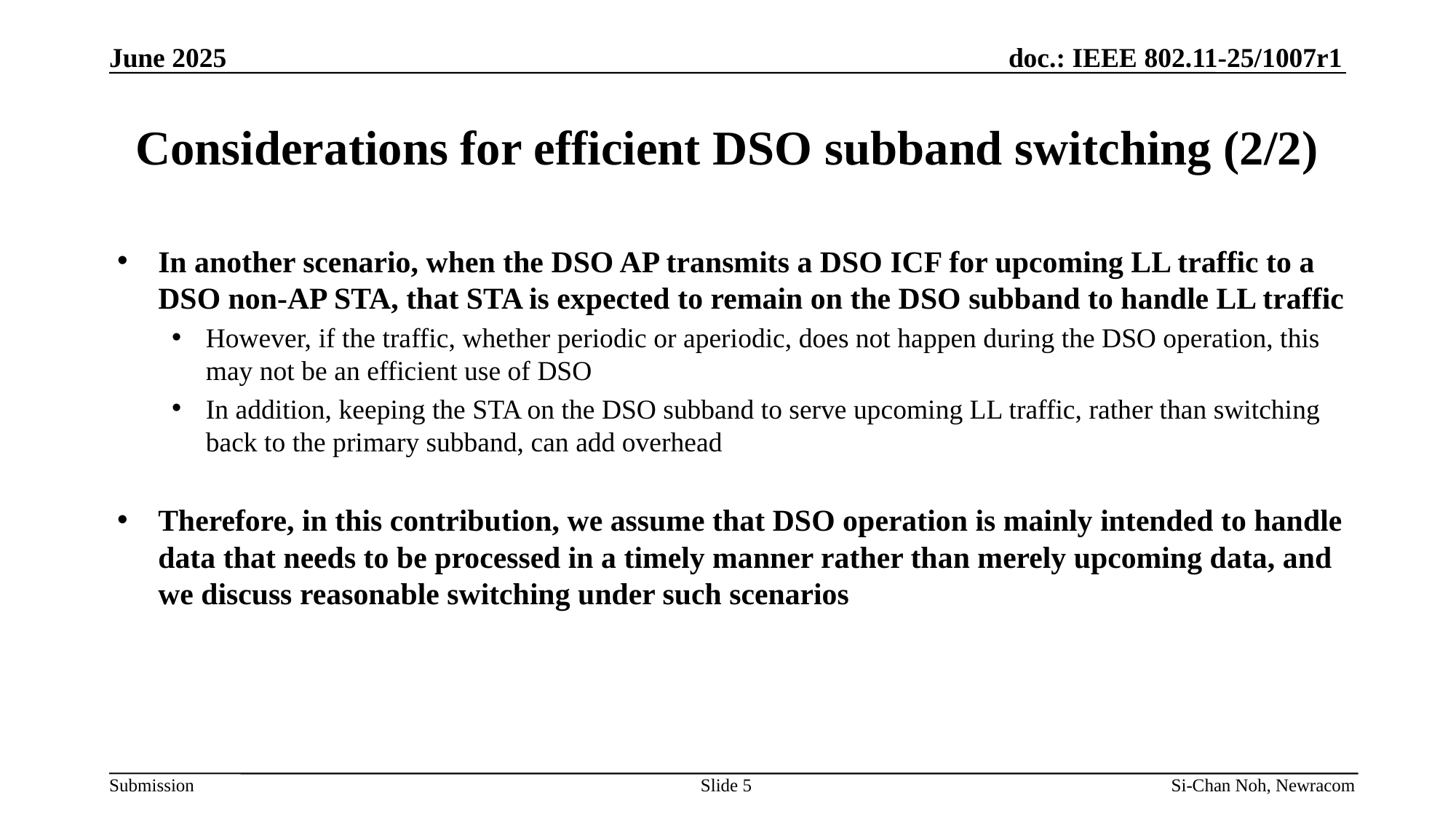

June 2025
# Considerations for efficient DSO subband switching (2/2)
In another scenario, when the DSO AP transmits a DSO ICF for upcoming LL traffic to a DSO non-AP STA, that STA is expected to remain on the DSO subband to handle LL traffic
However, if the traffic, whether periodic or aperiodic, does not happen during the DSO operation, this may not be an efficient use of DSO
In addition, keeping the STA on the DSO subband to serve upcoming LL traffic, rather than switching back to the primary subband, can add overhead

Therefore, in this contribution, we assume that DSO operation is mainly intended to handle data that needs to be processed in a timely manner rather than merely upcoming data, and we discuss reasonable switching under such scenarios

Slide 5
Si-Chan Noh, Newracom